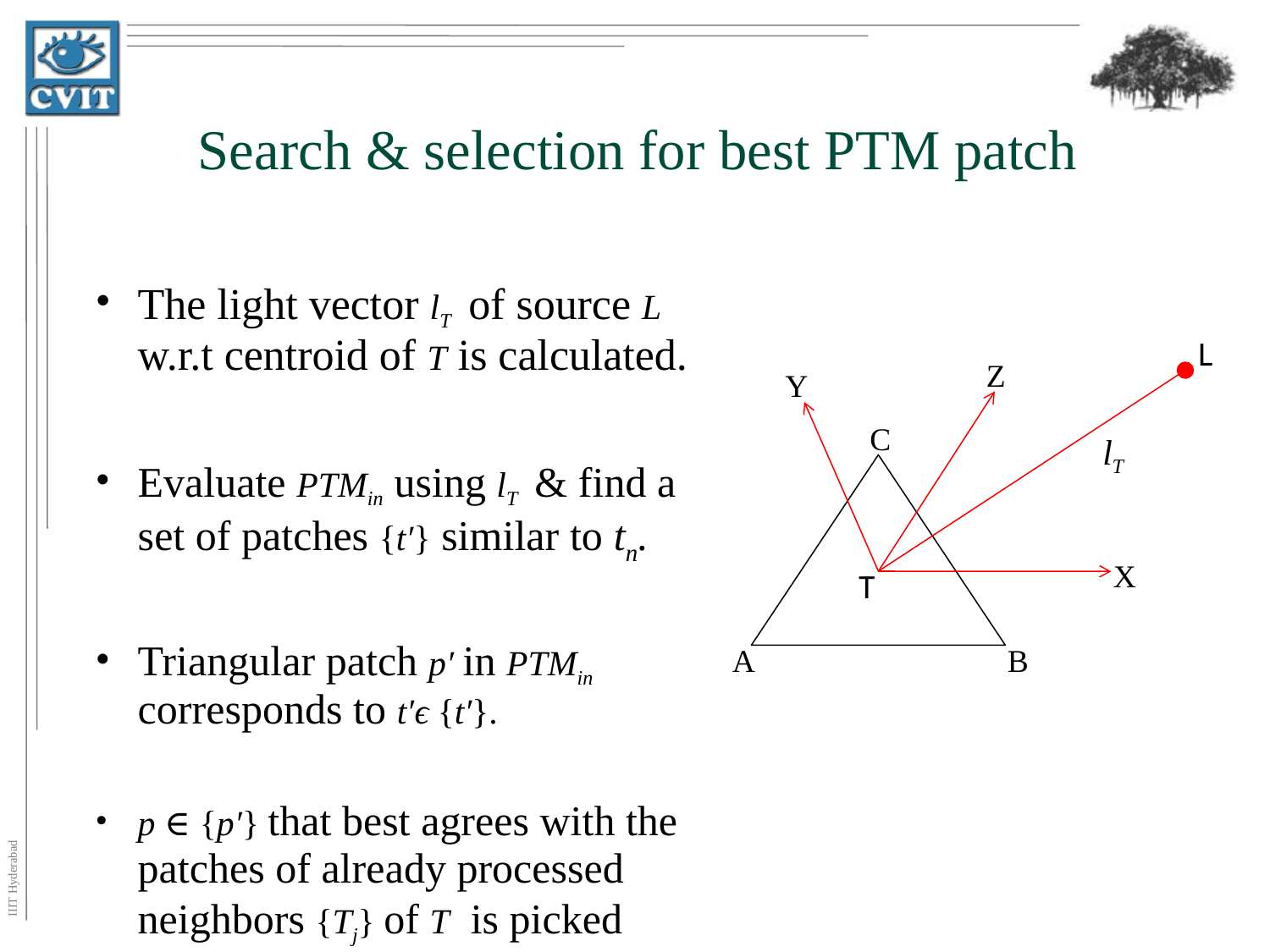

# Search & selection for best PTM patch
The light vector lT  of source L w.r.t centroid of T is calculated.

Evaluate PTMin using lT  & find a set of patches {t′} similar to tn.

Triangular patch p′ in PTMin  corresponds to t′ϵ {t′}.

p ∈ {p′} that best agrees with the patches of already processed neighbors {Tj} of T  is picked

L
Z
Y
C
lT

X
T
A
B